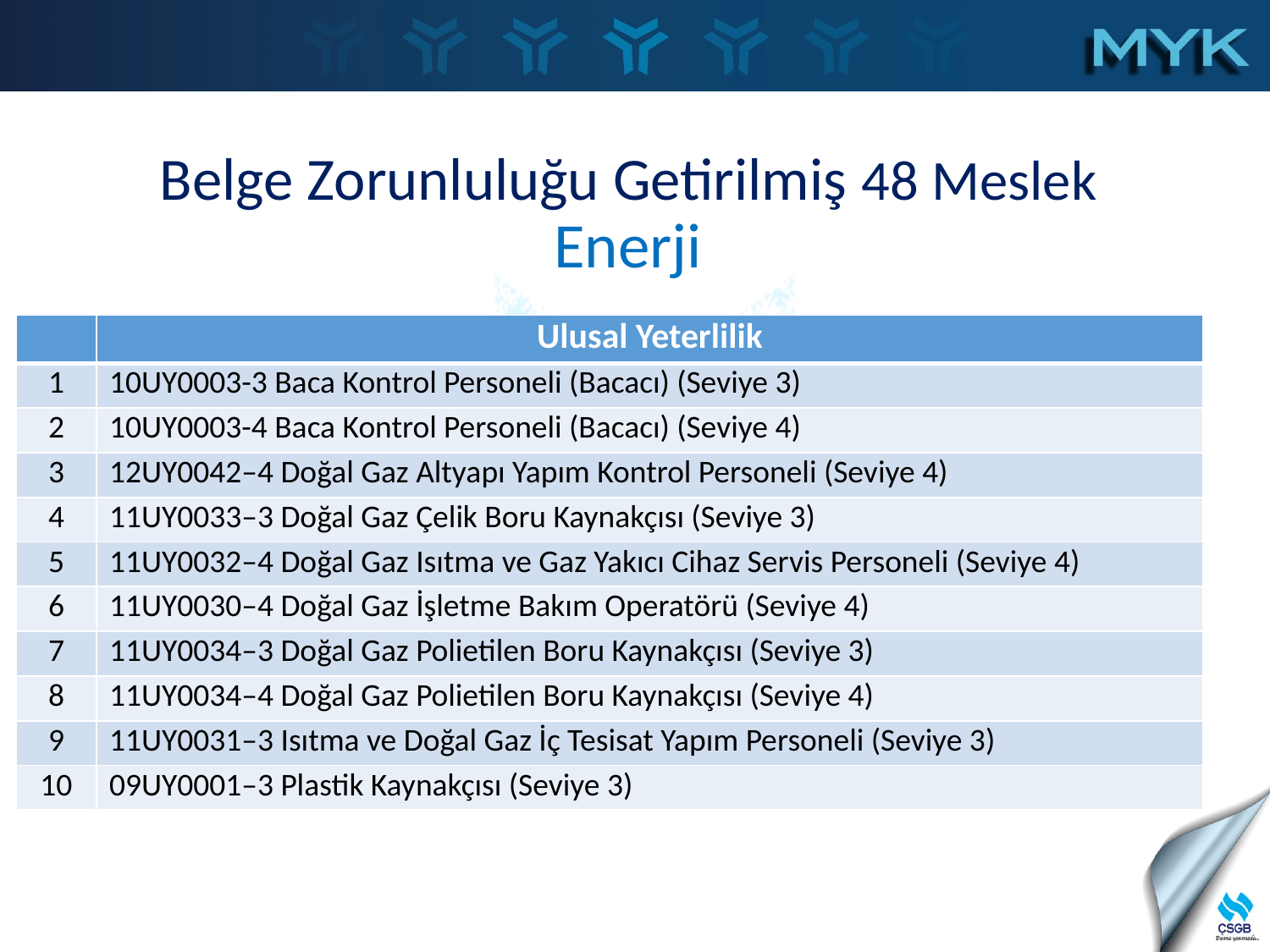

Belge Zorunluluğu Getirilmiş 48 Meslek
Enerji
|  | Ulusal Yeterlilik |
| --- | --- |
| 1 | 10UY0003-3 Baca Kontrol Personeli (Bacacı) (Seviye 3) |
| 2 | 10UY0003-4 Baca Kontrol Personeli (Bacacı) (Seviye 4) |
| 3 | 12UY0042–4 Doğal Gaz Altyapı Yapım Kontrol Personeli (Seviye 4) |
| 4 | 11UY0033–3 Doğal Gaz Çelik Boru Kaynakçısı (Seviye 3) |
| 5 | 11UY0032–4 Doğal Gaz Isıtma ve Gaz Yakıcı Cihaz Servis Personeli (Seviye 4) |
| 6 | 11UY0030–4 Doğal Gaz İşletme Bakım Operatörü (Seviye 4) |
| 7 | 11UY0034–3 Doğal Gaz Polietilen Boru Kaynakçısı (Seviye 3) |
| 8 | 11UY0034–4 Doğal Gaz Polietilen Boru Kaynakçısı (Seviye 4) |
| 9 | 11UY0031–3 Isıtma ve Doğal Gaz İç Tesisat Yapım Personeli (Seviye 3) |
| 10 | 09UY0001–3 Plastik Kaynakçısı (Seviye 3) |